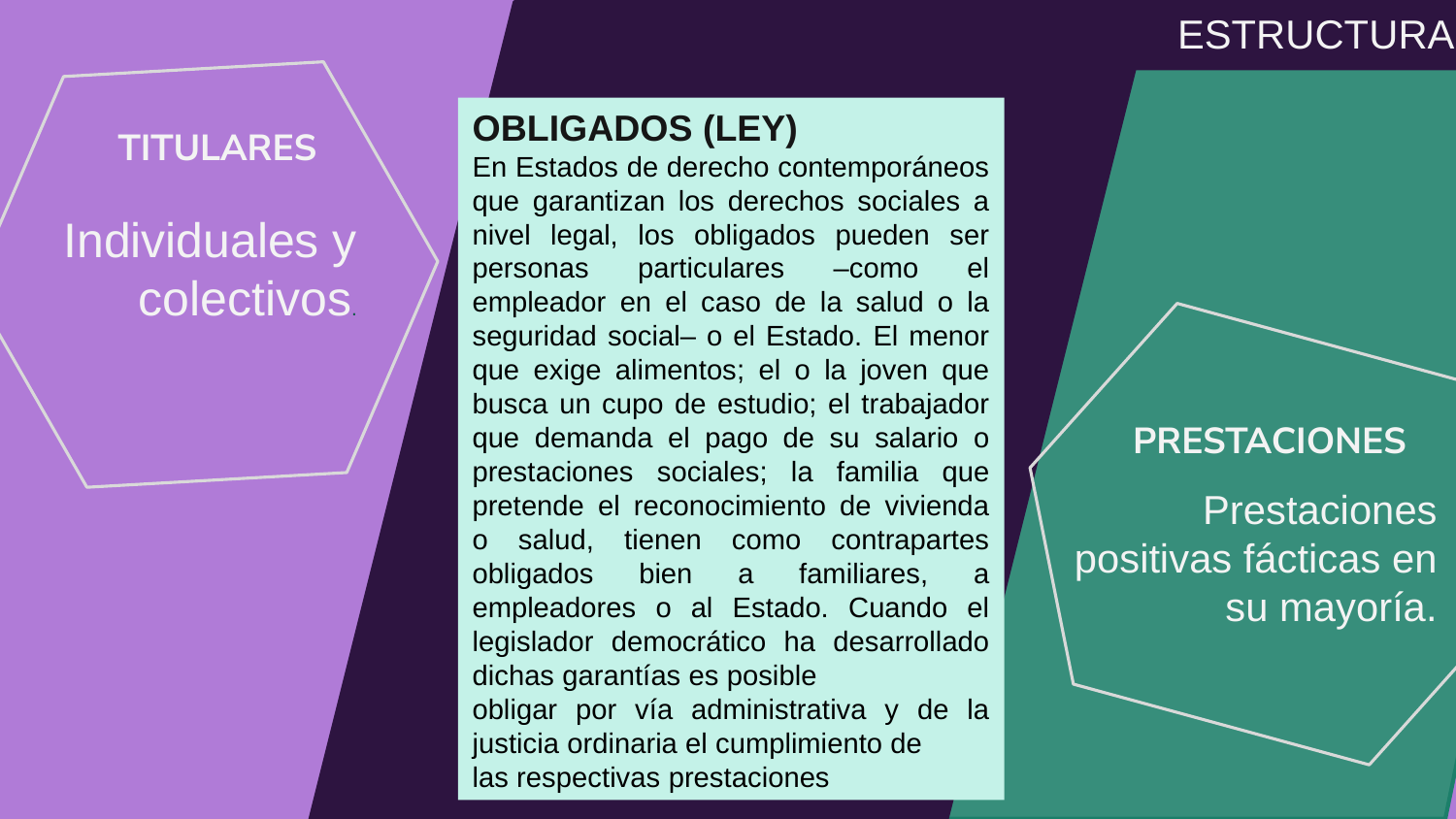

# ESTRUCTURA

OBLIGADOS (LEY)
En Estados de derecho contemporáneos que garantizan los derechos sociales a nivel legal, los obligados pueden ser personas particulares –como el empleador en el caso de la salud o la seguridad social– o el Estado. El menor que exige alimentos; el o la joven que busca un cupo de estudio; el trabajador que demanda el pago de su salario o prestaciones sociales; la familia que pretende el reconocimiento de vivienda o salud, tienen como contrapartes obligados bien a familiares, a empleadores o al Estado. Cuando el legislador democrático ha desarrollado dichas garantías es posible
obligar por vía administrativa y de la justicia ordinaria el cumplimiento de
las respectivas prestaciones
TITULARES
Individuales y colectivos.

PRESTACIONES

	Prestaciones positivas fácticas en su mayoría.